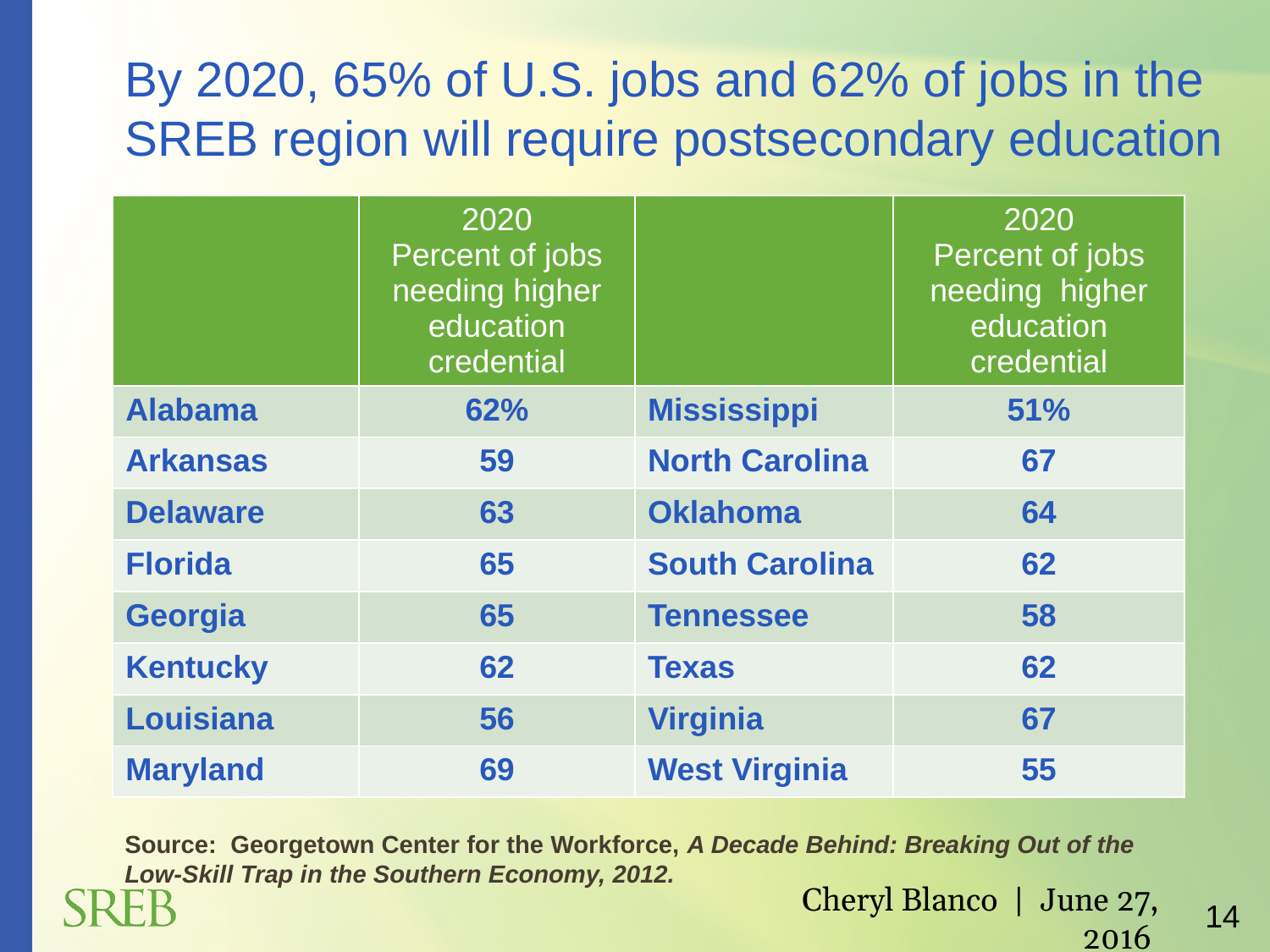

# By 2020, 65% of U.S. jobs and 62% of jobs in the SREB region will require postsecondary education
|  | 2020 Percent of jobs needing higher education credential |  | 2020 Percent of jobs needing higher education credential |
| --- | --- | --- | --- |
| Alabama | 62% | Mississippi | 51% |
| Arkansas | 59 | North Carolina | 67 |
| Delaware | 63 | Oklahoma | 64 |
| Florida | 65 | South Carolina | 62 |
| Georgia | 65 | Tennessee | 58 |
| Kentucky | 62 | Texas | 62 |
| Louisiana | 56 | Virginia | 67 |
| Maryland | 69 | West Virginia | 55 |
Source:  Georgetown Center for the Workforce, A Decade Behind: Breaking Out of the Low-Skill Trap in the Southern Economy, 2012.
14
Cheryl Blanco  |  June 27, 2016